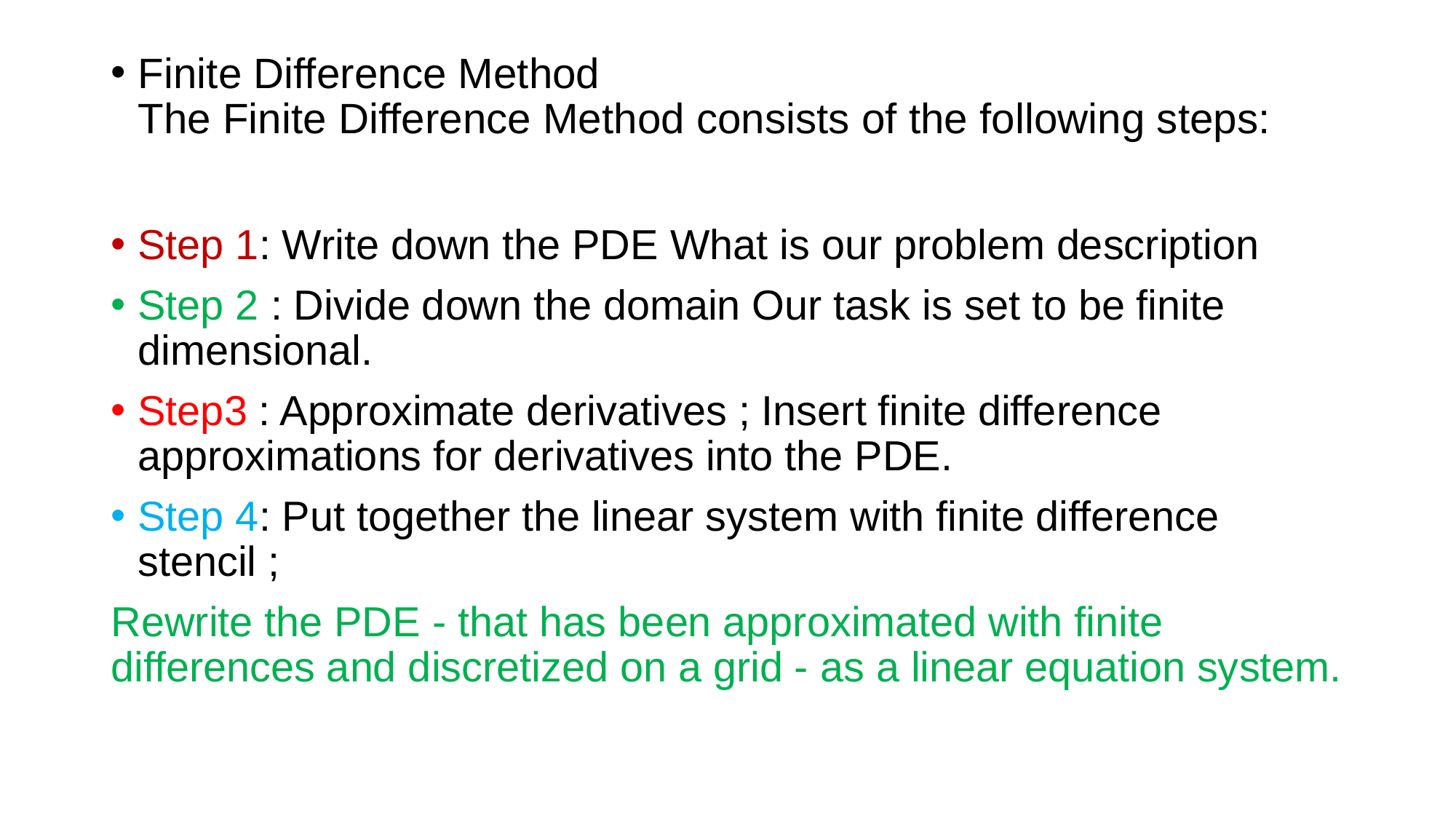

# Finite Difference Method The Finite Difference Method consists of the following steps:
Step 1: Write down the PDE What is our problem description
Step 2 : Divide down the domain Our task is set to be finite dimensional.
Step3 : Approximate derivatives ; Insert finite difference approximations for derivatives into the PDE.
Step 4: Put together the linear system with finite difference stencil ;
Rewrite the PDE - that has been approximated with finite differences and discretized on a grid - as a linear equation system.